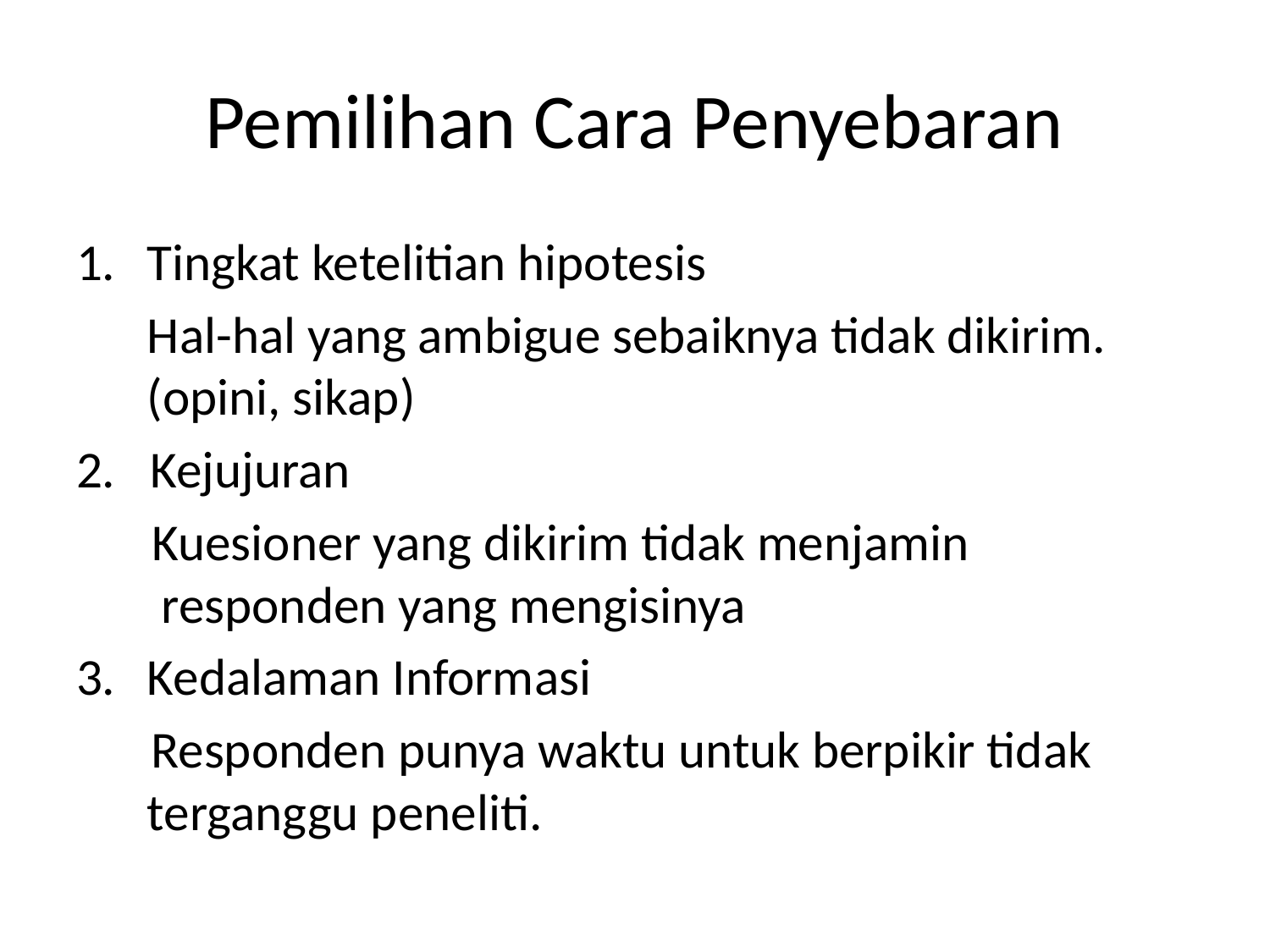

# Pemilihan Cara Penyebaran
Tingkat ketelitian hipotesis
	Hal-hal yang ambigue sebaiknya tidak dikirim. (opini, sikap)
2.   Kejujuran
Kuesioner yang dikirim tidak menjamin responden yang mengisinya
Kedalaman Informasi
 Responden punya waktu untuk berpikir tidak terganggu peneliti.